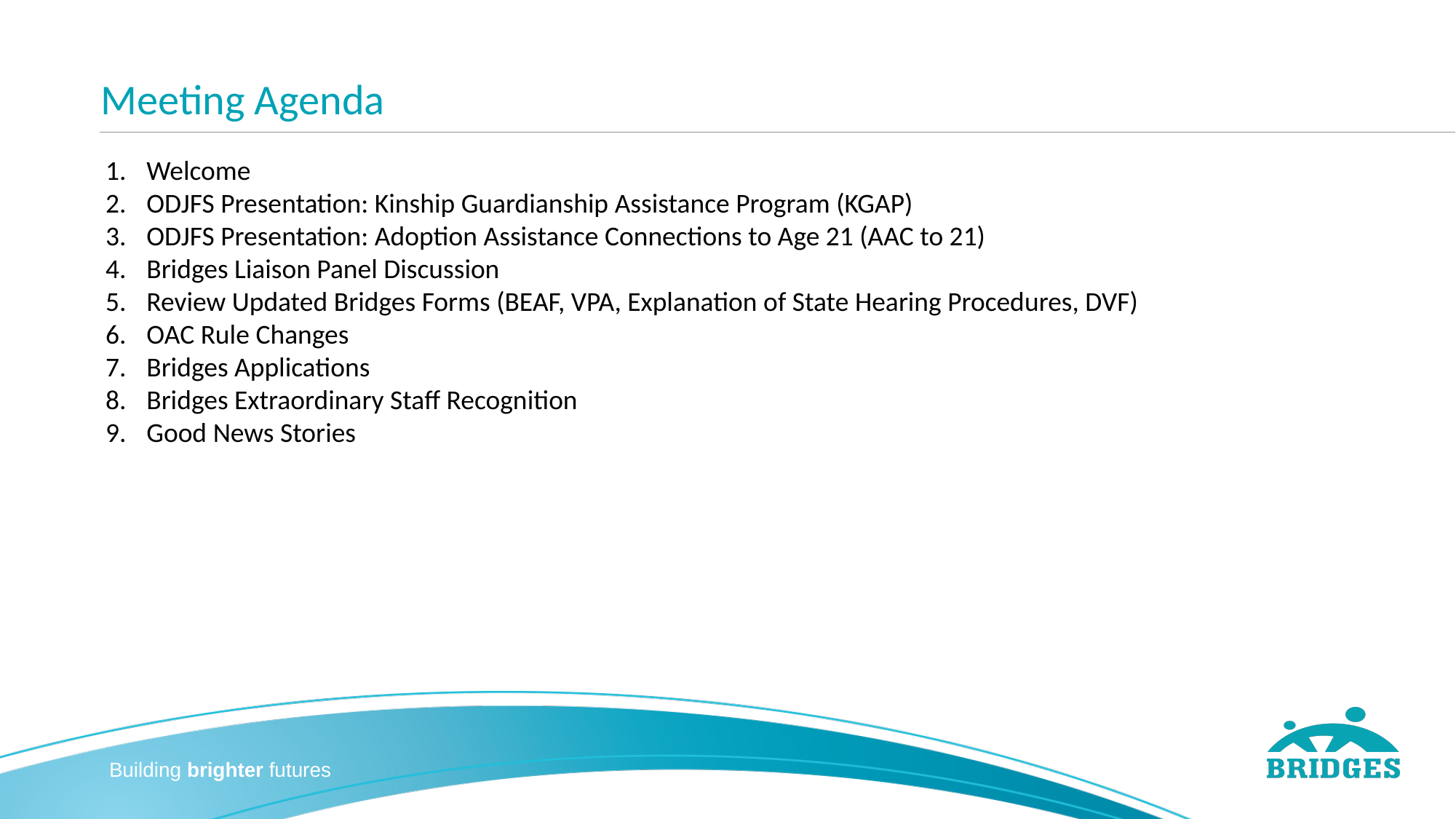

# Meeting Agenda

Welcome
ODJFS Presentation: Kinship Guardianship Assistance Program (KGAP)
ODJFS Presentation: Adoption Assistance Connections to Age 21 (AAC to 21)
Bridges Liaison Panel Discussion
Review Updated Bridges Forms (BEAF, VPA, Explanation of State Hearing Procedures, DVF)
OAC Rule Changes
Bridges Applications
Bridges Extraordinary Staff Recognition
Good News Stories